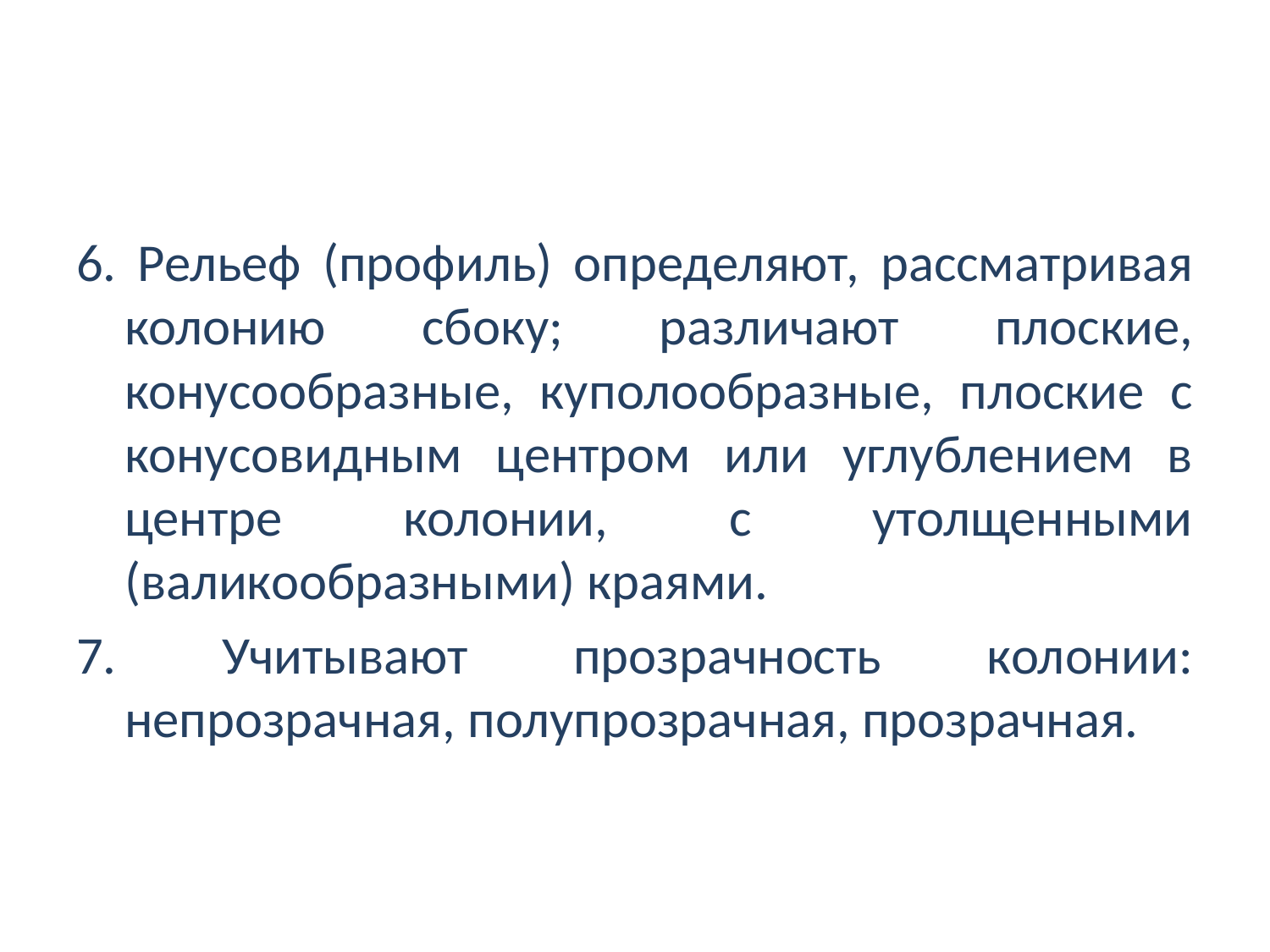

#
6. Рельеф (профиль) определяют, рассматривая колонию сбоку; различают плоские, конусообразные, куполообразные, плоские с конусовидным центром или углублением в центре колонии, с утолщенными (валикообразными) краями.
7. Учитывают прозрачность колонии: непрозрачная, полупрозрачная, прозрачная.